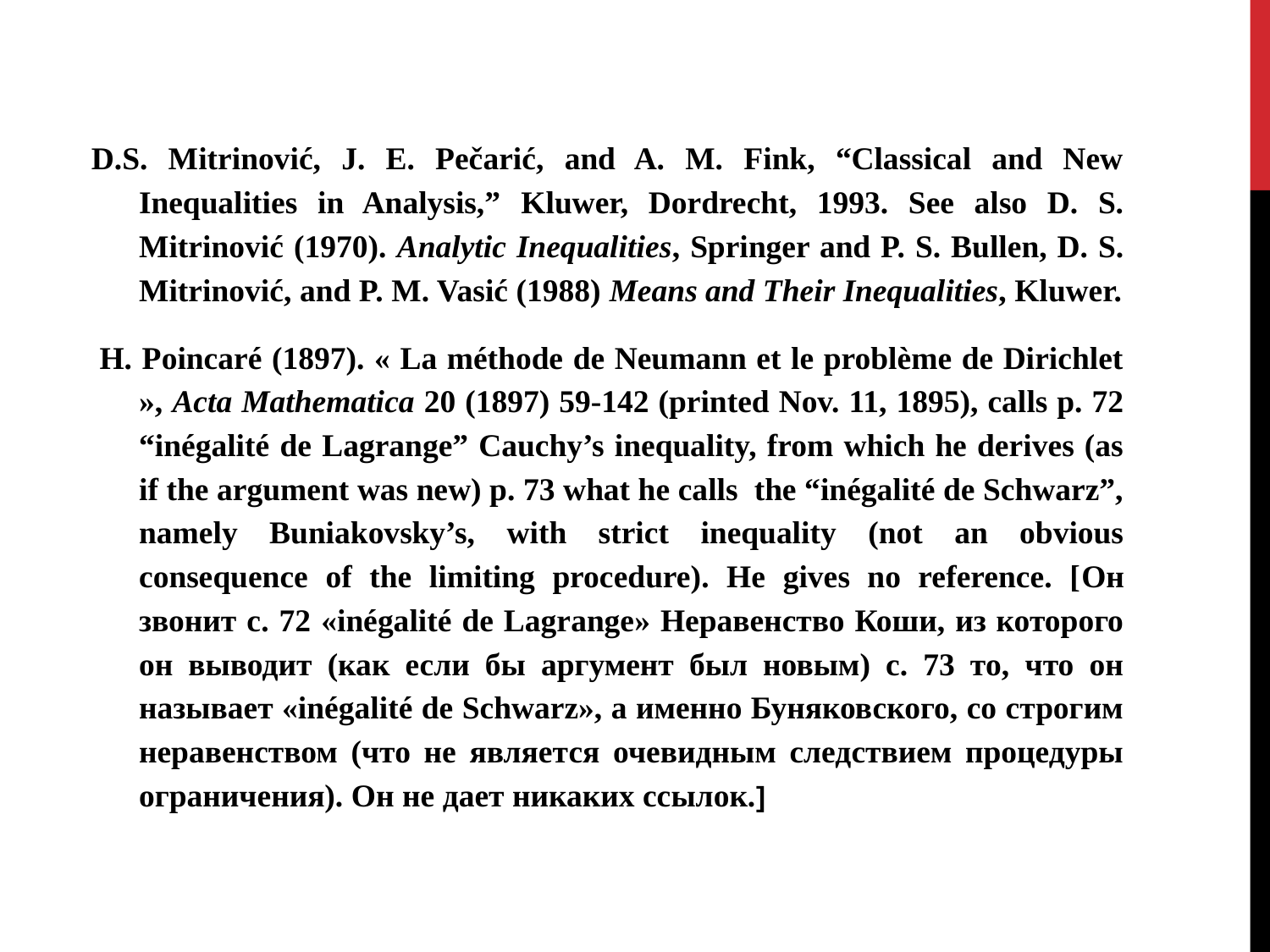

D.S. Mitrinović, J. E. Pečarić, and A. M. Fink, “Classical and New Inequalities in Analysis,” Kluwer, Dordrecht, 1993. See also D. S. Mitrinović (1970). Analytic Inequalities, Springer and P. S. Bullen, D. S. Mitrinović, and P. M. Vasić (1988) Means and Their Inequalities, Kluwer.
 H. Poincaré (1897). « La méthode de Neumann et le problème de Dirichlet », Acta Mathematica 20 (1897) 59-142 (printed Nov. 11, 1895), calls p. 72 “inégalité de Lagrange” Cauchy’s inequality, from which he derives (as if the argument was new) p. 73 what he calls  the “inégalité de Schwarz”, namely Buniakovsky’s, with strict inequality (not an obvious consequence of the limiting procedure). He gives no reference. [Он звонит c. 72 «inégalité de Lagrange» Неравенство Коши, из которого он выводит (как если бы аргумент был новым) с. 73 то, что он называет «inégalité de Schwarz», а именно Буняковского, со строгим неравенством (что не является очевидным следствием процедуры ограничения). Он не дает никаких ссылок.]